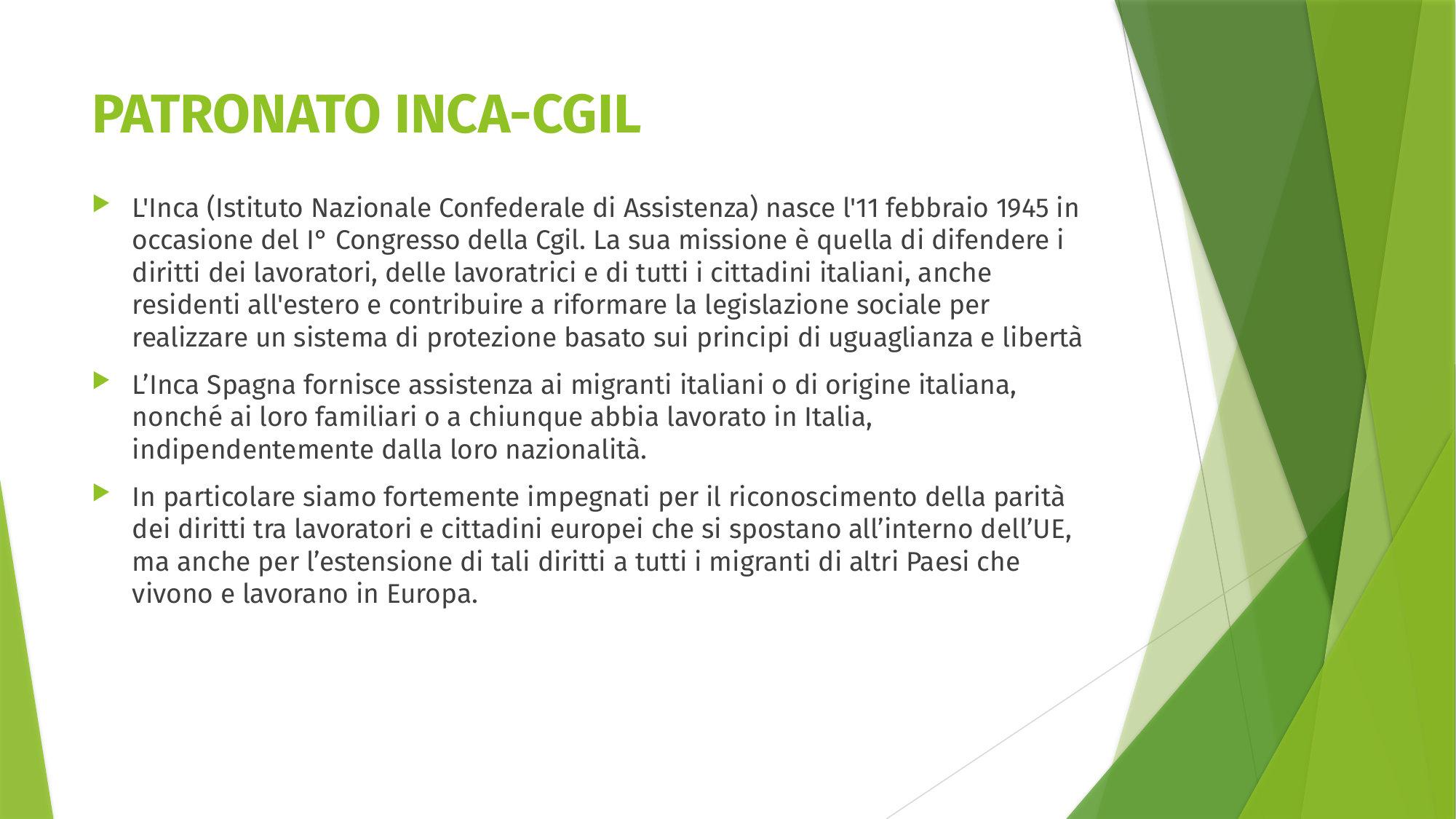

# PATRONATO INCA-CGIL
L'Inca (Istituto Nazionale Confederale di Assistenza) nasce l'11 febbraio 1945 in occasione del I° Congresso della Cgil. La sua missione è quella di difendere i diritti dei lavoratori, delle lavoratrici e di tutti i cittadini italiani, anche residenti all'estero e contribuire a riformare la legislazione sociale per realizzare un sistema di protezione basato sui principi di uguaglianza e libertà
L’Inca Spagna fornisce assistenza ai migranti italiani o di origine italiana, nonché ai loro familiari o a chiunque abbia lavorato in Italia, indipendentemente dalla loro nazionalità.
In particolare siamo fortemente impegnati per il riconoscimento della parità dei diritti tra lavoratori e cittadini europei che si spostano all’interno dell’UE, ma anche per l’estensione di tali diritti a tutti i migranti di altri Paesi che vivono e lavorano in Europa.